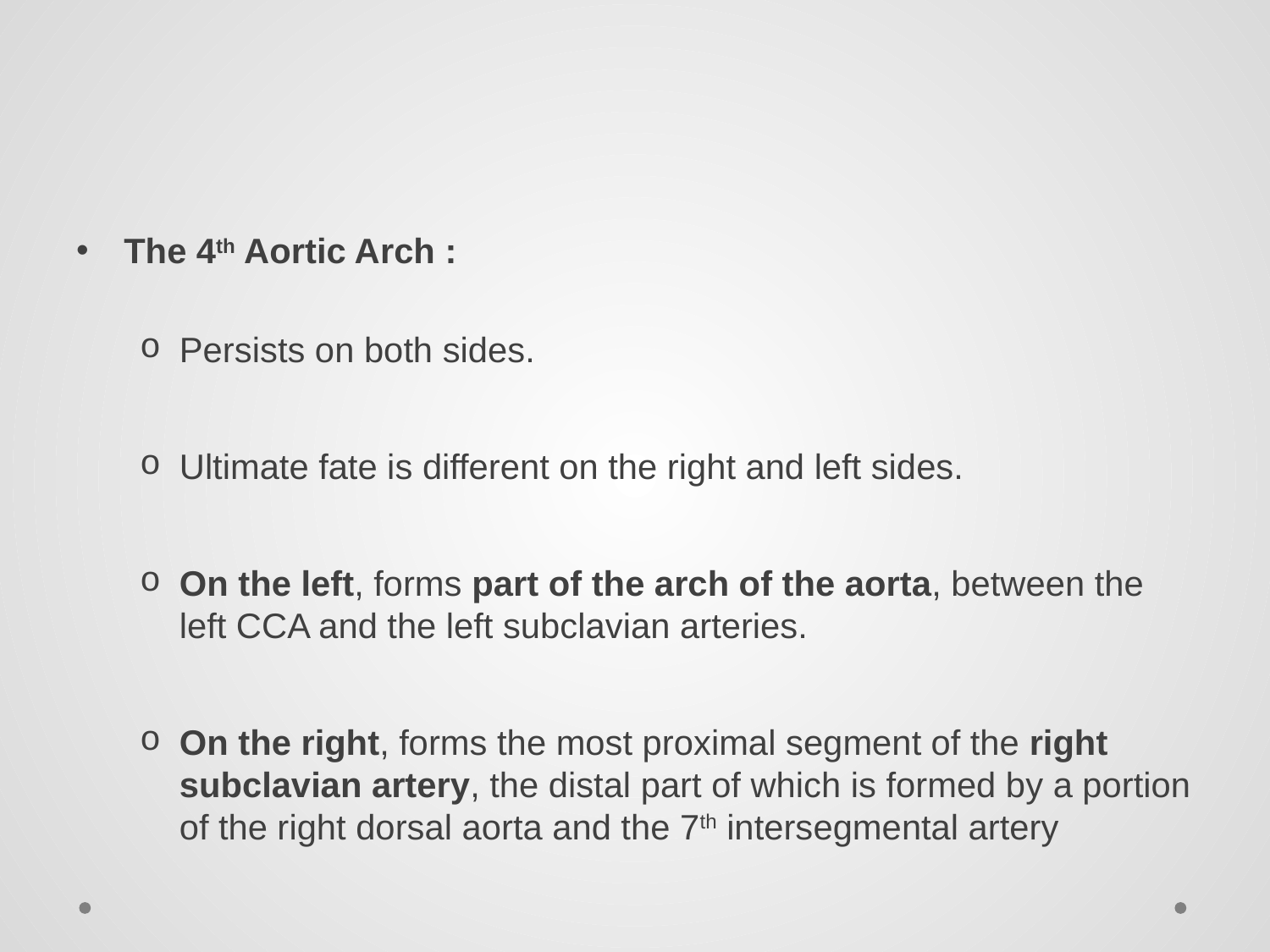

#
The 4th Aortic Arch :

Persists on both sides.

Ultimate fate is different on the right and left sides.

On the left, forms part of the arch of the aorta, between the left CCA and the left subclavian arteries.

On the right, forms the most proximal segment of the right subclavian artery, the distal part of which is formed by a portion of the right dorsal aorta and the 7th intersegmental artery